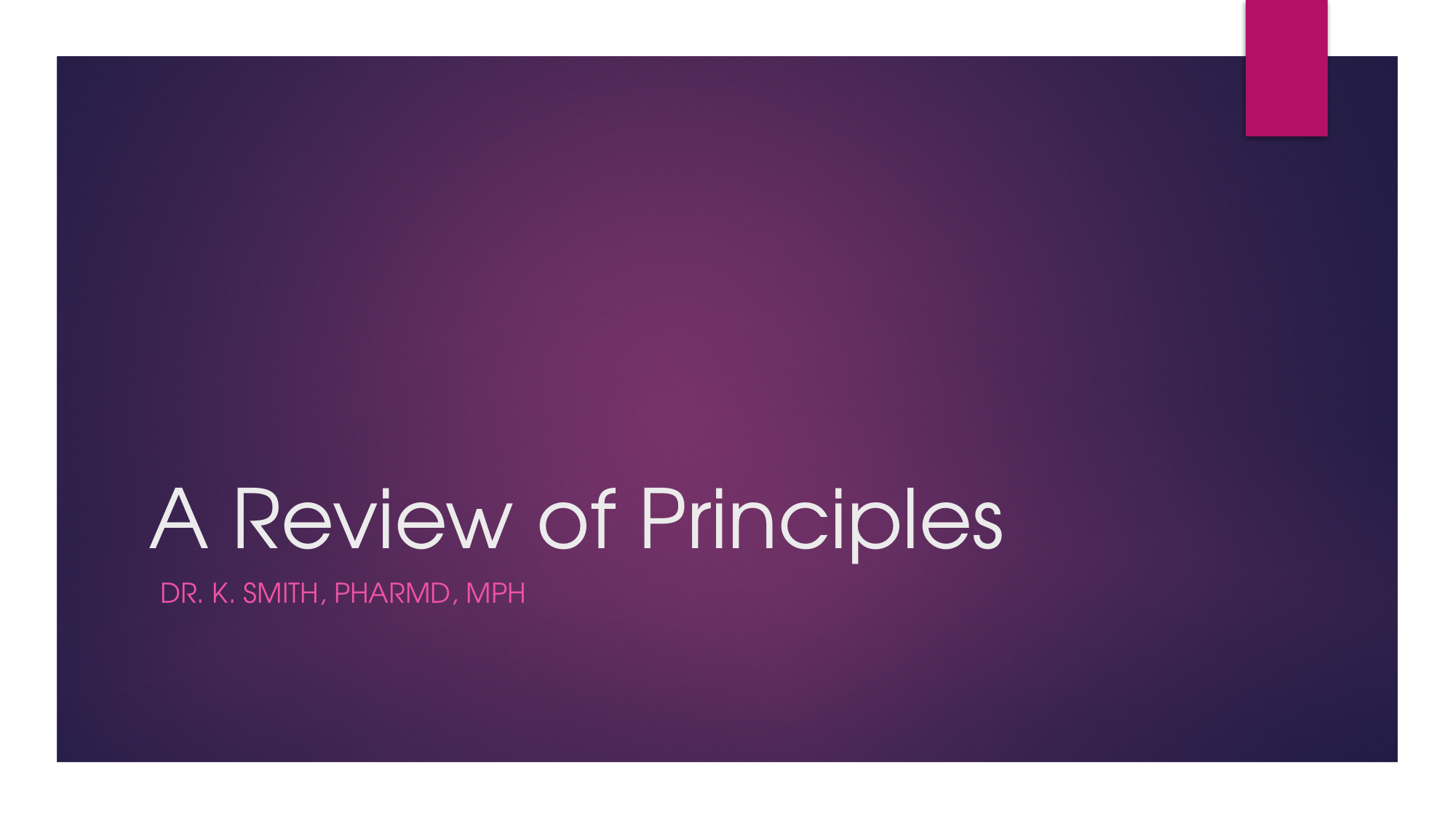

# A Review of Principles
DR. K. Smith, PharmD, MPH